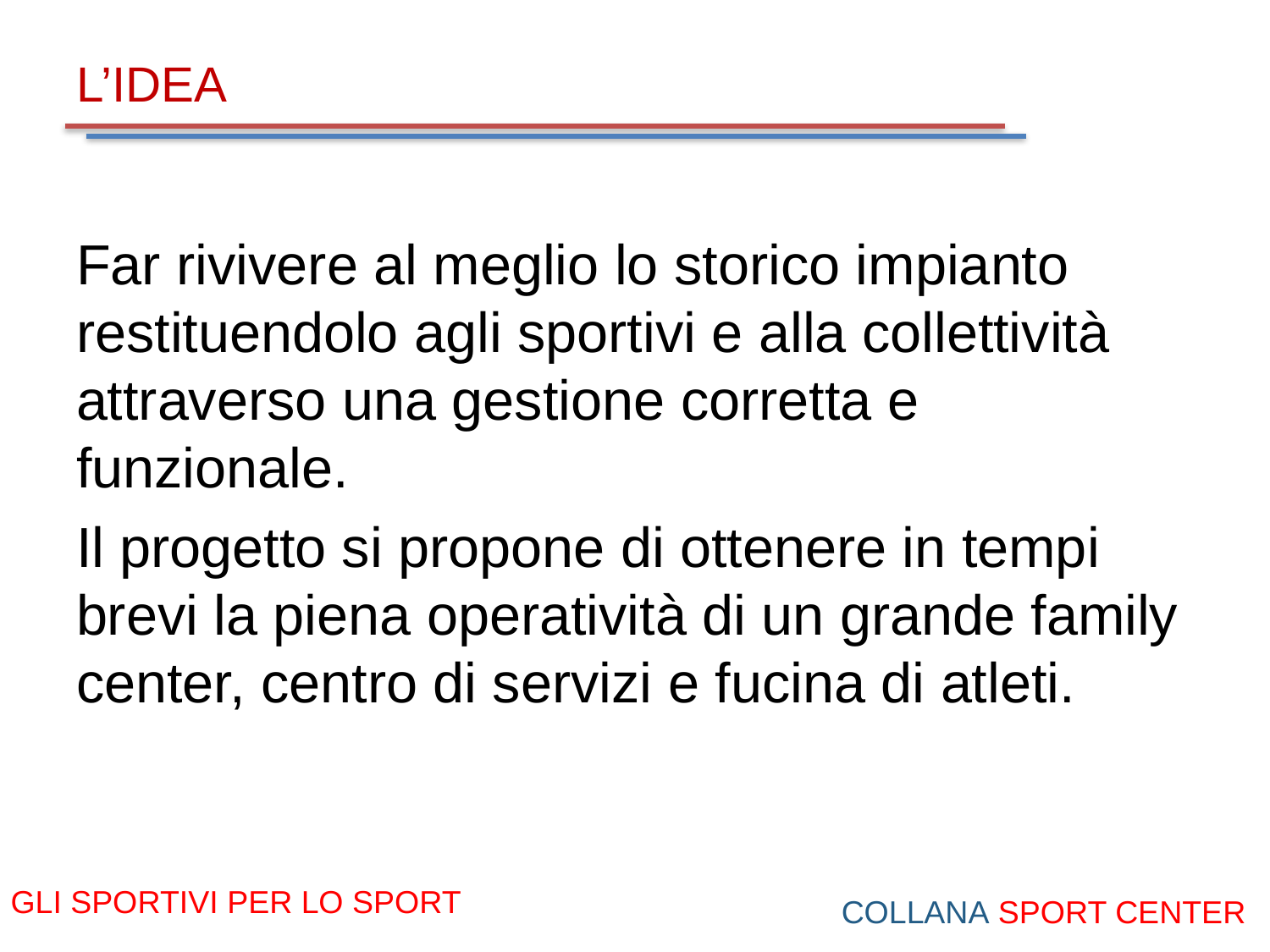

# L’IDEA
Far rivivere al meglio lo storico impianto restituendolo agli sportivi e alla collettività attraverso una gestione corretta e funzionale.
Il progetto si propone di ottenere in tempi brevi la piena operatività di un grande family center, centro di servizi e fucina di atleti.